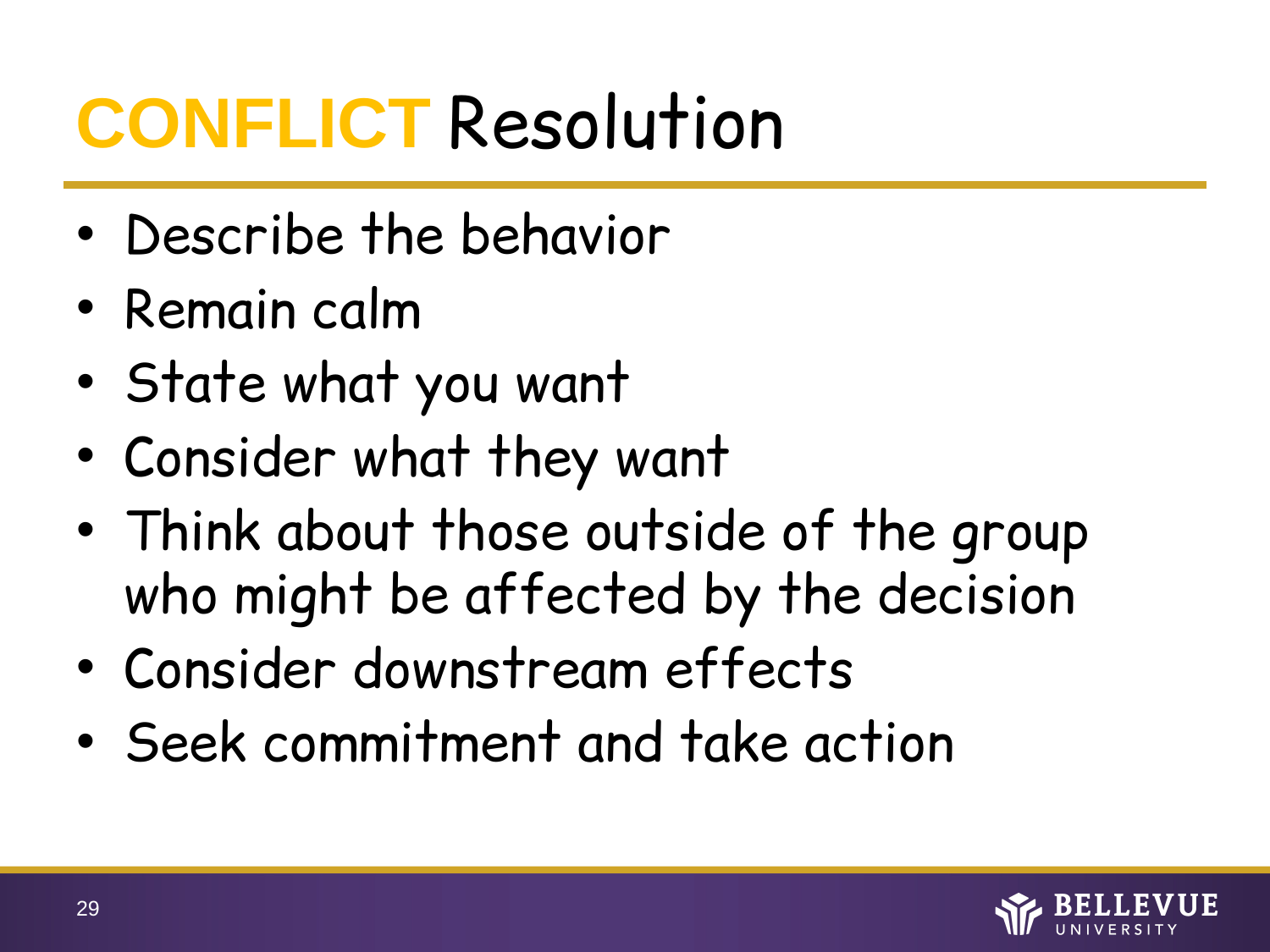

CONFLICT Resolution
Describe the behavior
Remain calm
State what you want
Consider what they want
Think about those outside of the group who might be affected by the decision
Consider downstream effects
Seek commitment and take action